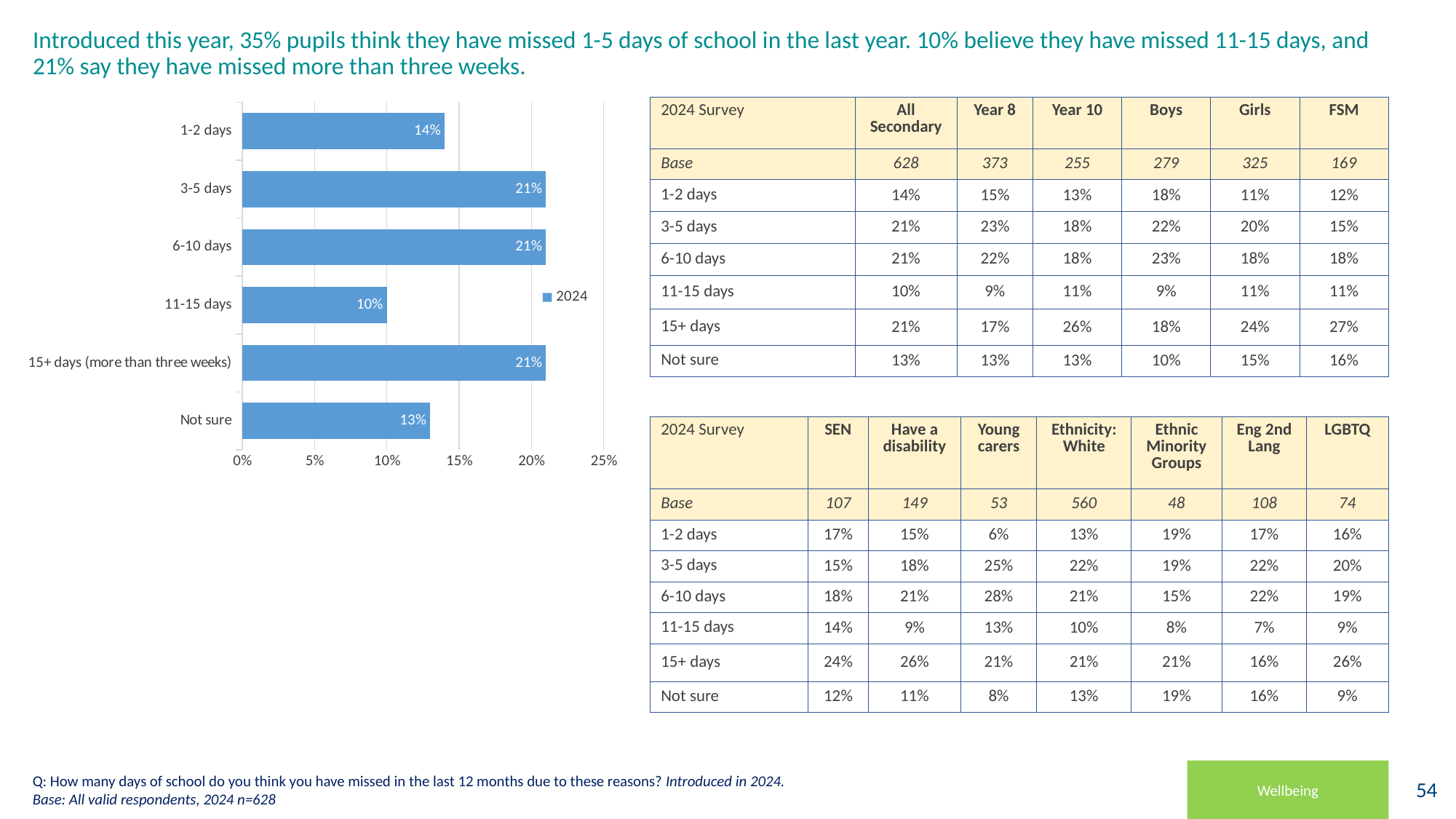

# Introduced this year, 35% pupils think they have missed 1-5 days of school in the last year. 10% believe they have missed 11-15 days, and 21% say they have missed more than three weeks.

### Chart

| Category | 2024 |
|---|---|
| Not sure | 0.13 |
| 15+ days (more than three weeks) | 0.21 |
| 11-15 days | 0.1 |
| 6-10 days | 0.21 |
| 3-5 days | 0.21 |
| 1-2 days | 0.14 |
| 2024 Survey | All Secondary | Year 8 | Year 10 | Boys | Girls | FSM |
| --- | --- | --- | --- | --- | --- | --- |
| Base | 628 | 373 | 255 | 279 | 325 | 169 |
| 1-2 days | 14% | 15% | 13% | 18% | 11% | 12% |
| 3-5 days | 21% | 23% | 18% | 22% | 20% | 15% |
| 6-10 days | 21% | 22% | 18% | 23% | 18% | 18% |
| 11-15 days | 10% | 9% | 11% | 9% | 11% | 11% |
| 15+ days | 21% | 17% | 26% | 18% | 24% | 27% |
| Not sure | 13% | 13% | 13% | 10% | 15% | 16% |
| 2024 Survey | SEN | Have a disability | Young carers | Ethnicity: White | Ethnic Minority Groups | Eng 2nd Lang | LGBTQ |
| --- | --- | --- | --- | --- | --- | --- | --- |
| Base | 107 | 149 | 53 | 560 | 48 | 108 | 74 |
| 1-2 days | 17% | 15% | 6% | 13% | 19% | 17% | 16% |
| 3-5 days | 15% | 18% | 25% | 22% | 19% | 22% | 20% |
| 6-10 days | 18% | 21% | 28% | 21% | 15% | 22% | 19% |
| 11-15 days | 14% | 9% | 13% | 10% | 8% | 7% | 9% |
| 15+ days | 24% | 26% | 21% | 21% | 21% | 16% | 26% |
| Not sure | 12% | 11% | 8% | 13% | 19% | 16% | 9% |
Wellbeing
Q: How many days of school do you think you have missed in the last 12 months due to these reasons? Introduced in 2024.
Base: All valid respondents, 2024 n=628